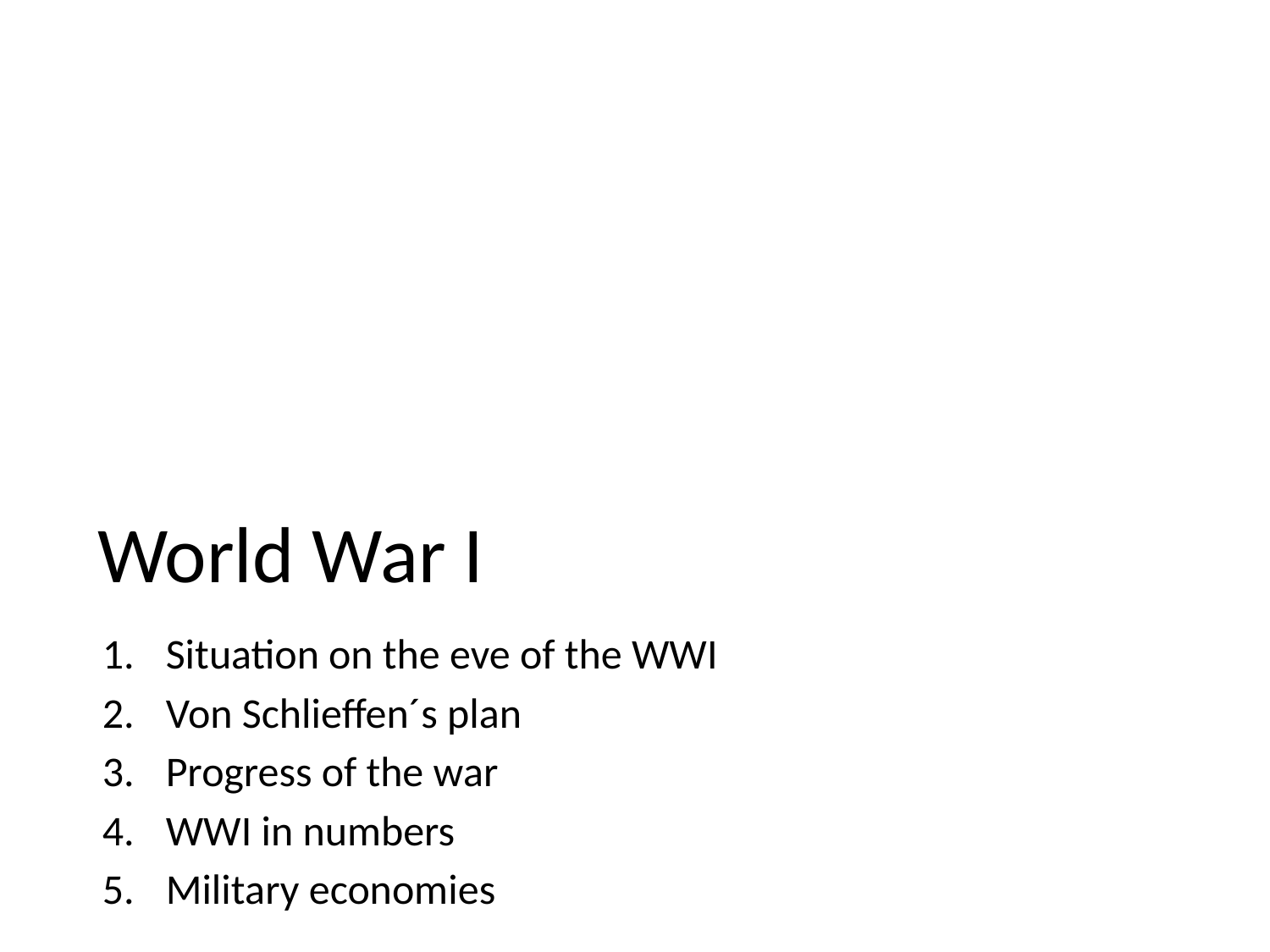

# World War I
Situation on the eve of the WWI
Von Schlieffen´s plan
Progress of the war
WWI in numbers
Military economies